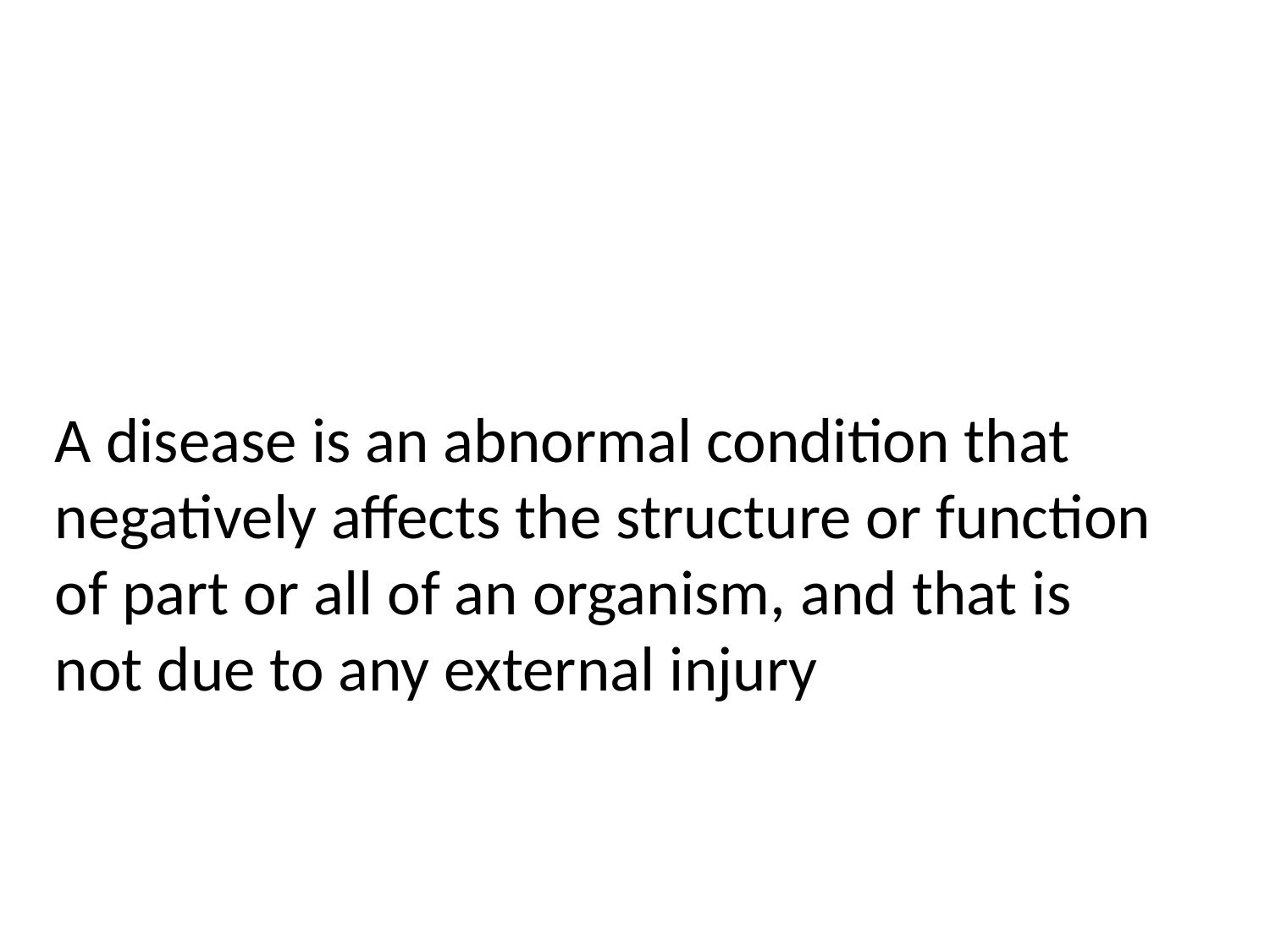

A disease is an abnormal condition that negatively affects the structure or function of part or all of an organism, and that is not due to any external injury